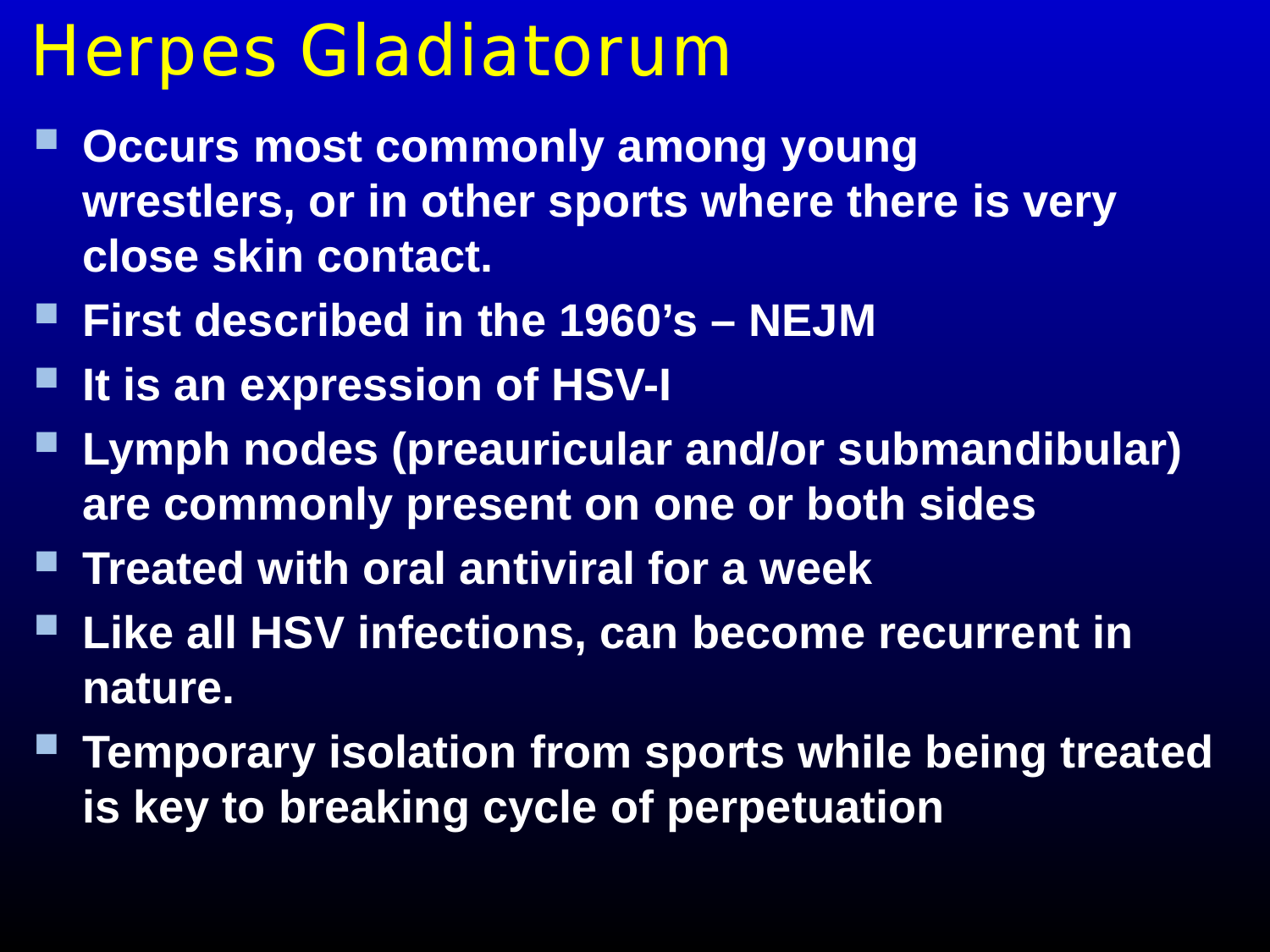

# Herpes Gladiatorum
Occurs most commonly among young             wrestlers, or in other sports where there is very close skin contact.
First described in the 1960’s – NEJM
It is an expression of HSV-I
Lymph nodes (preauricular and/or submandibular) are commonly present on one or both sides
Treated with oral antiviral for a week
Like all HSV infections, can become recurrent in nature.
Temporary isolation from sports while being treated is key to breaking cycle of perpetuation